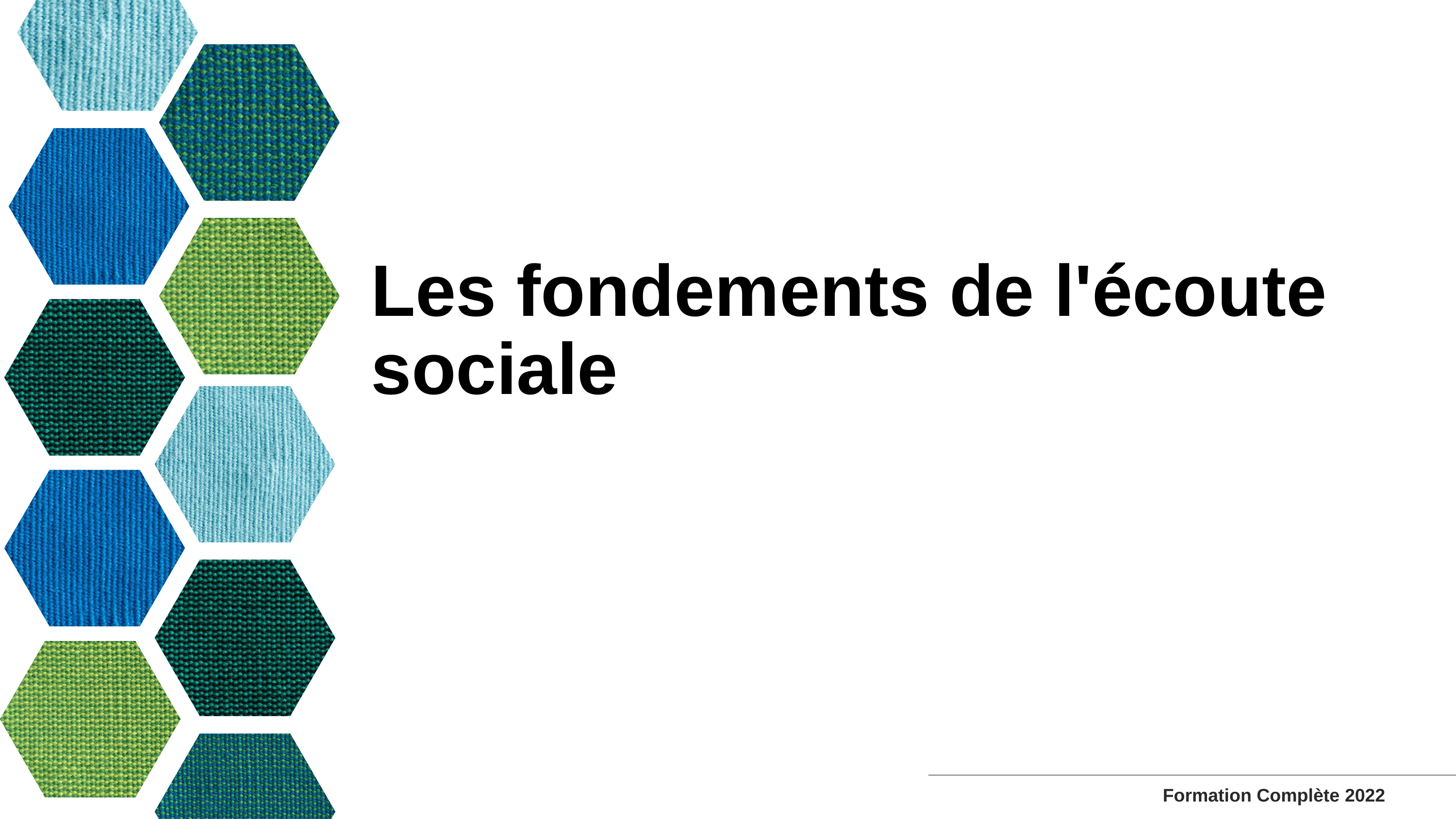

Les fondements de l'écoute sociale
Formation Complète 2022​